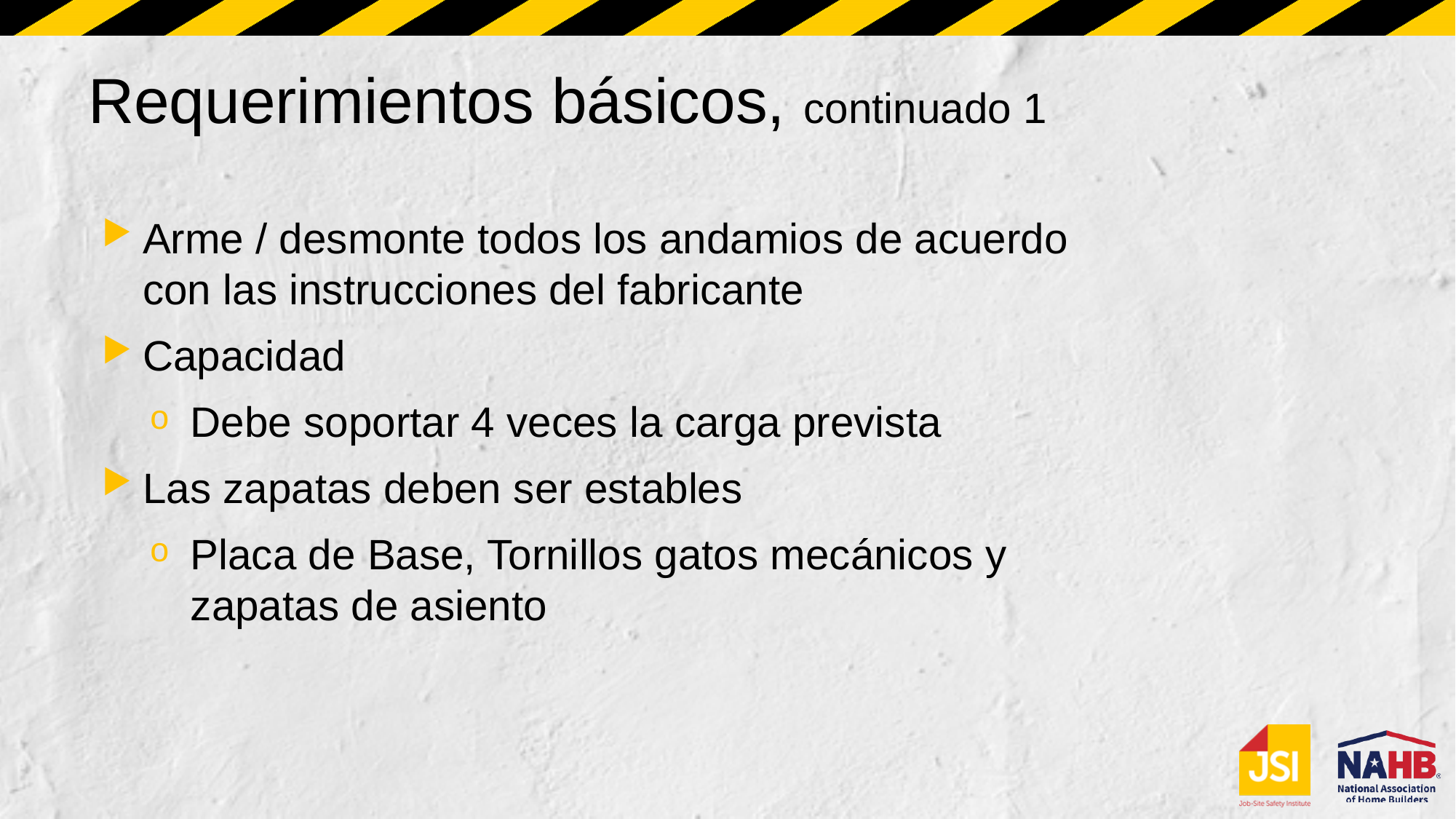

# Requerimientos básicos, continuado 1
Arme / desmonte todos los andamios de acuerdo con las instrucciones del fabricante
Capacidad
Debe soportar 4 veces la carga prevista
Las zapatas deben ser estables
Placa de Base, Tornillos gatos mecánicos y zapatas de asiento